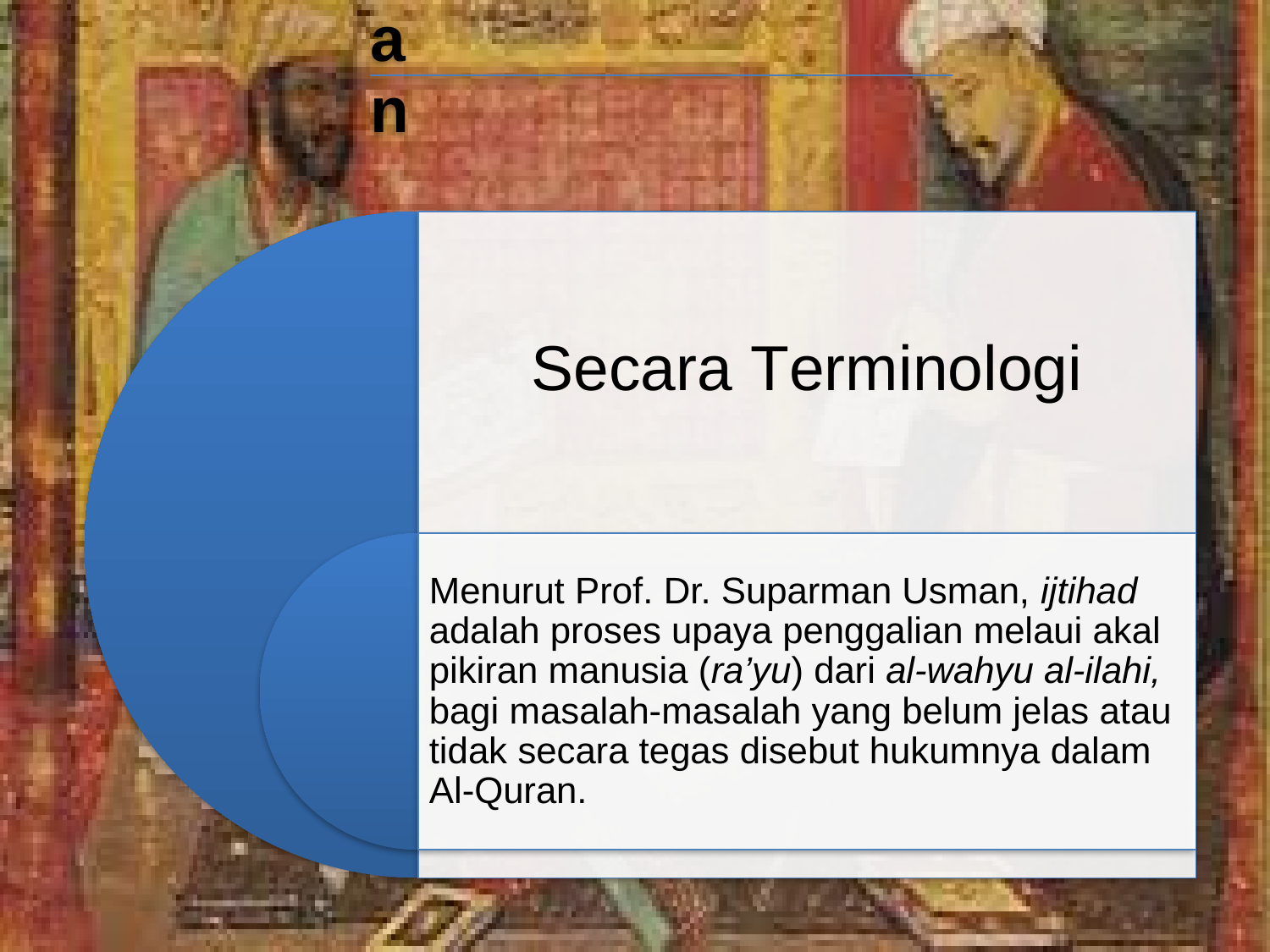

Secara Terminologi
Menurut Prof. Dr. Suparman Usman, ijtihad adalah proses upaya penggalian melaui akal pikiran manusia (ra’yu) dari al-wahyu al-ilahi, bagi masalah-masalah yang belum jelas atau tidak secara tegas disebut hukumnya dalam Al-Quran.